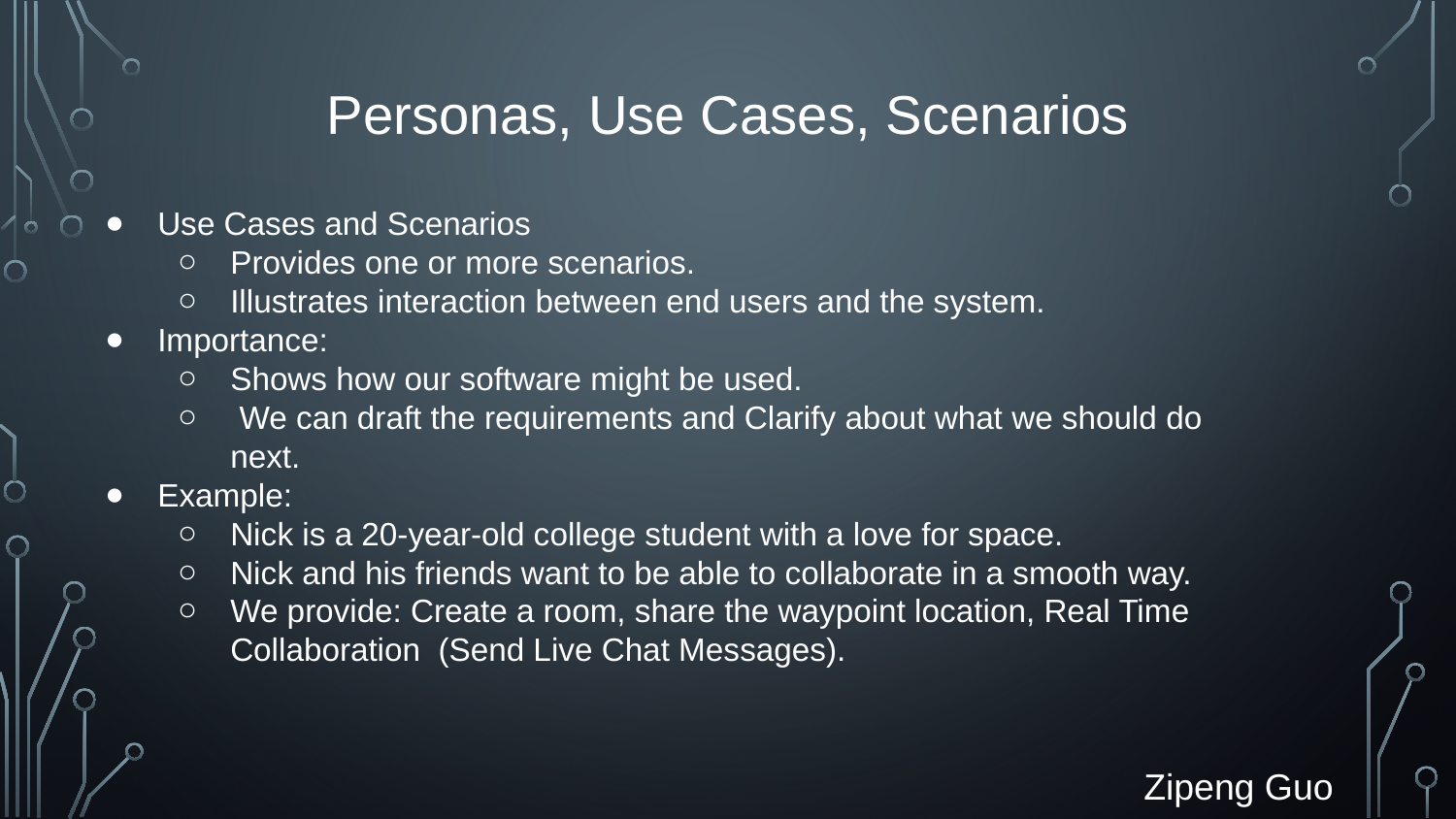

# Personas, Use Cases, Scenarios
Use Cases and Scenarios
Provides one or more scenarios.
Illustrates interaction between end users and the system.
Importance:
Shows how our software might be used.
 We can draft the requirements and Clarify about what we should do next.
Example:
Nick is a 20-year-old college student with a love for space.
Nick and his friends want to be able to collaborate in a smooth way.
We provide: Create a room, share the waypoint location, Real Time Collaboration  (Send Live Chat Messages).
Zipeng Guo